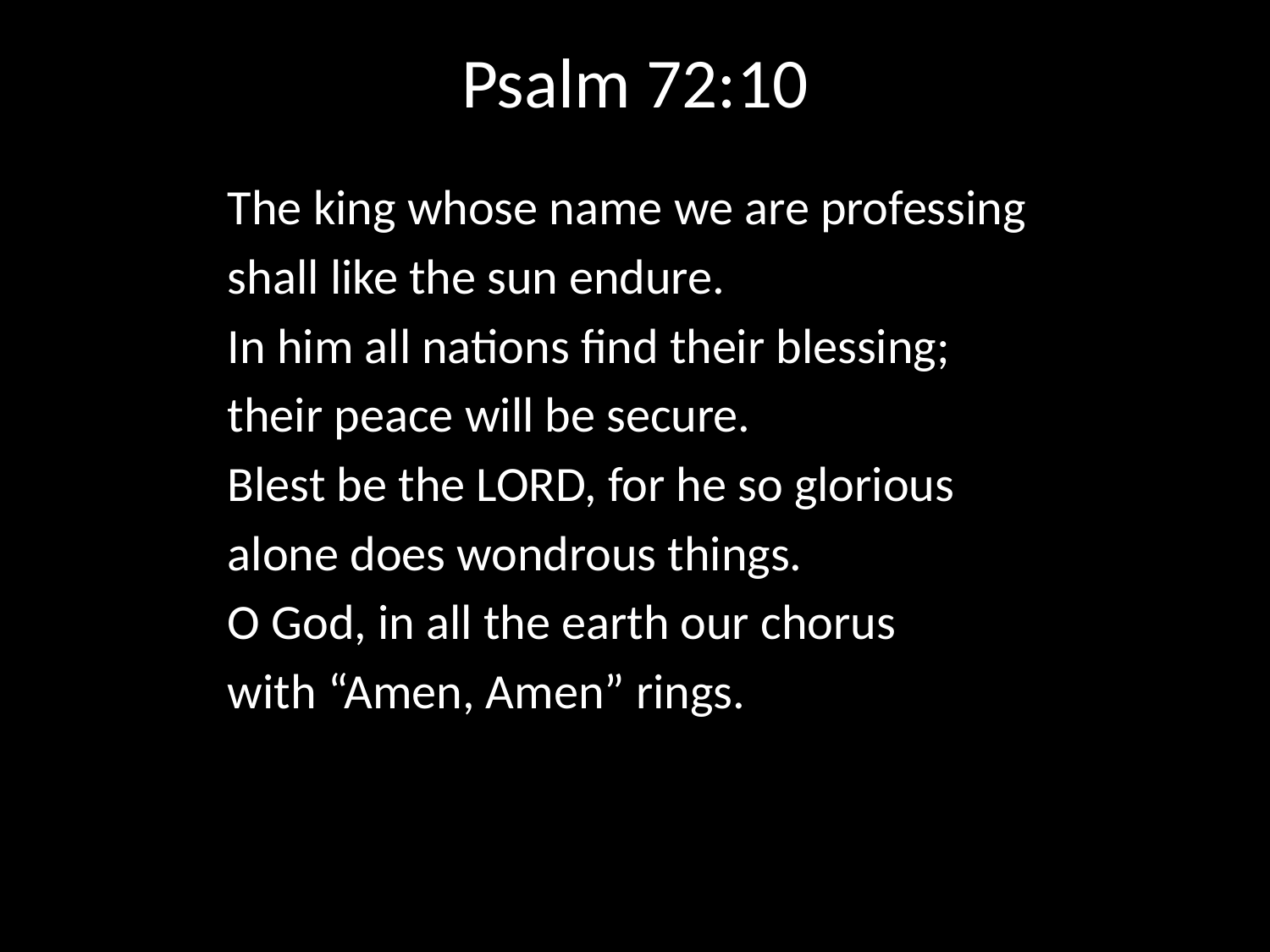

# Psalm 72:10
The king whose name we are professing
shall like the sun endure.
In him all nations find their blessing;
their peace will be secure.
Blest be the LORD, for he so glorious
alone does wondrous things.
O God, in all the earth our chorus
with “Amen, Amen” rings.